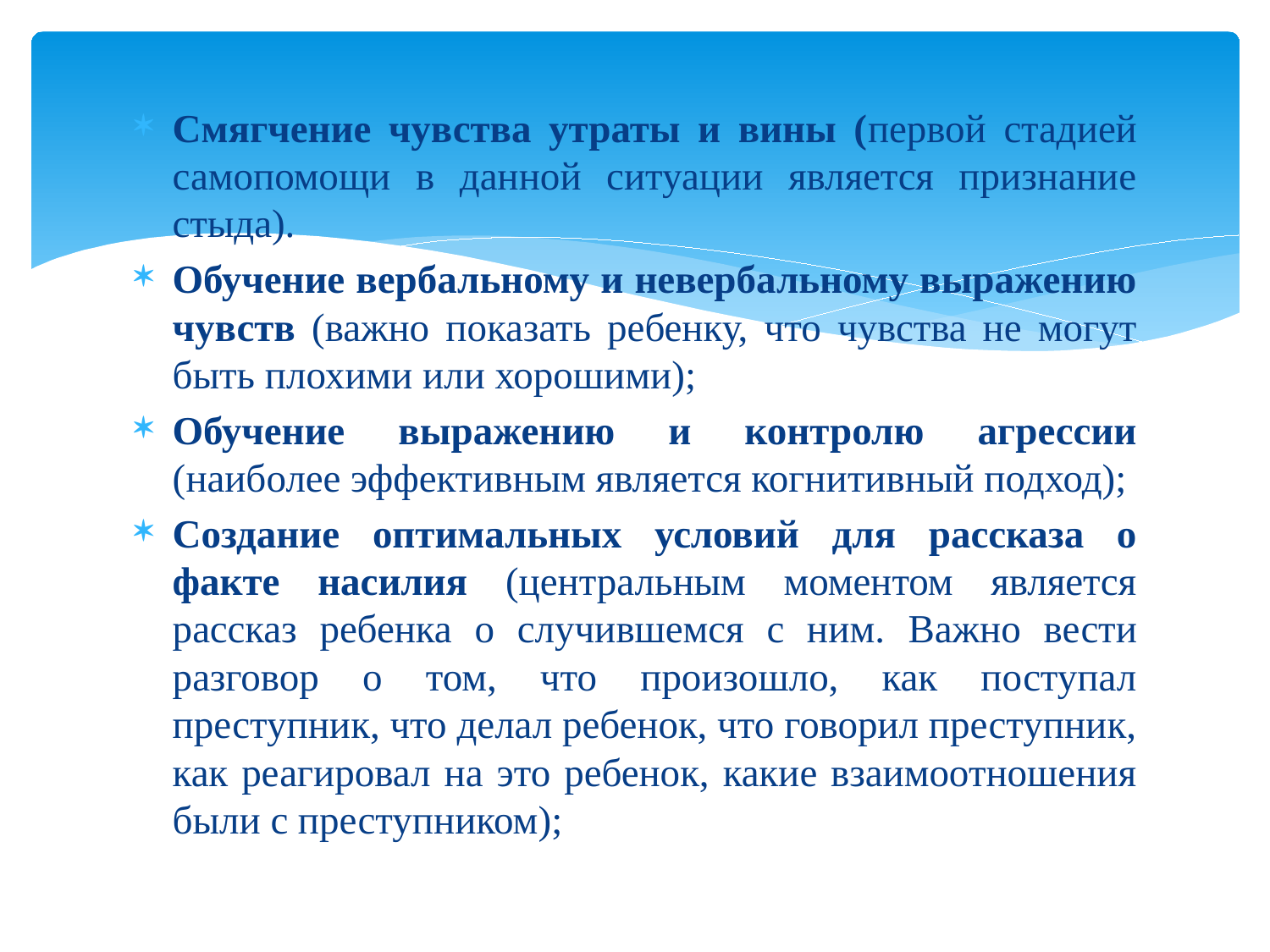

Смягчение чувства утраты и вины (первой стадией самопомощи в данной ситуации является признание стыда).
Обучение вербальному и невербальному выражению чувств (важно показать ребенку, что чувства не могут быть плохими или хорошими);
Обучение выражению и контролю агрессии (наиболее эффективным является когнитивный подход);
Создание оптимальных условий для рассказа о факте насилия (центральным моментом является рассказ ребенка о случившемся с ним. Важно вести разговор о том, что произошло, как поступал преступник, что делал ребенок, что говорил преступник, как реагировал на это ребенок, какие взаимоотношения были с преступником);